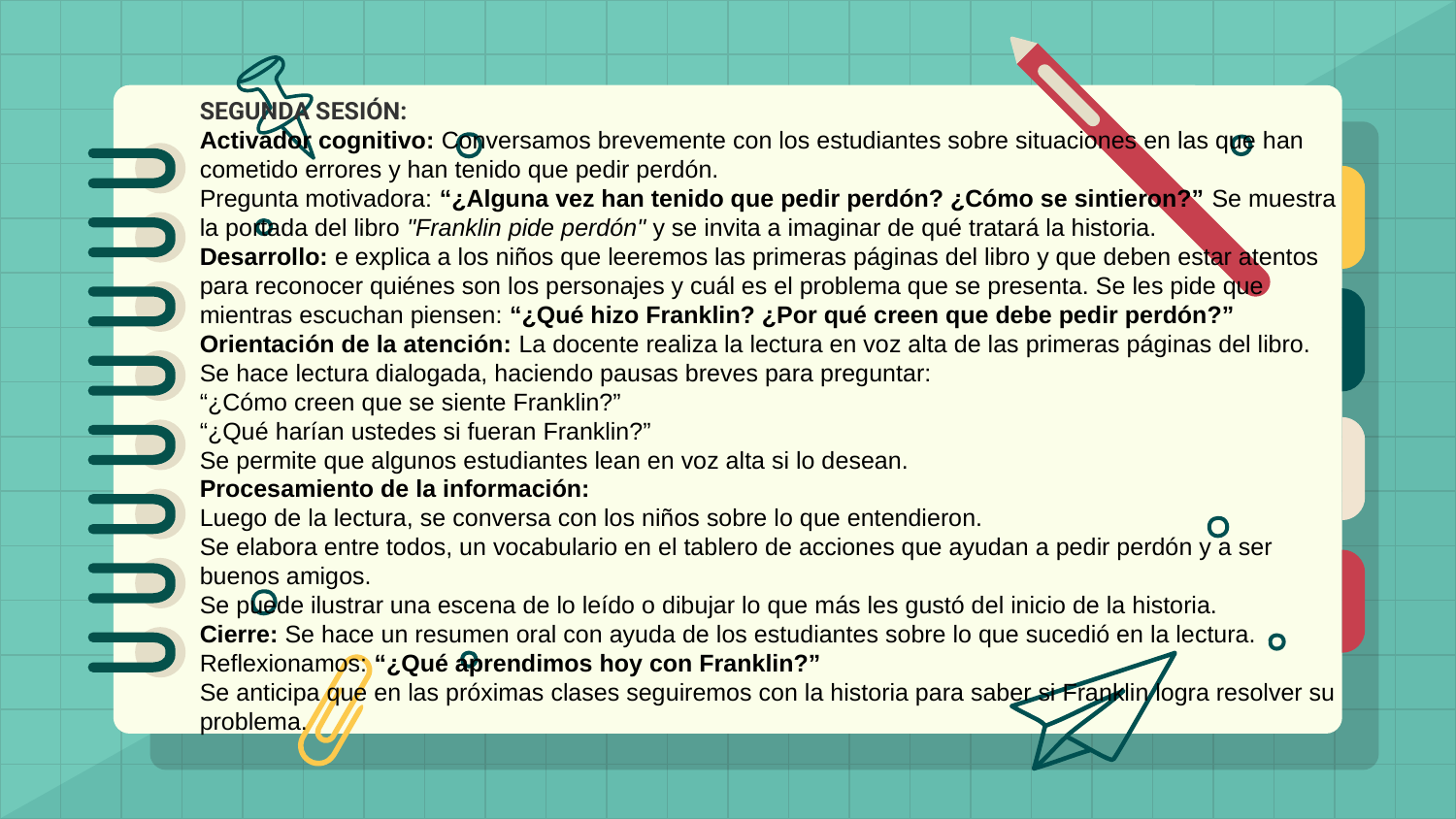

SEGUNDA SESIÓN:
Activador cognitivo: Conversamos brevemente con los estudiantes sobre situaciones en las que han cometido errores y han tenido que pedir perdón.
Pregunta motivadora: “¿Alguna vez han tenido que pedir perdón? ¿Cómo se sintieron?” Se muestra la portada del libro "Franklin pide perdón" y se invita a imaginar de qué tratará la historia.
Desarrollo: e explica a los niños que leeremos las primeras páginas del libro y que deben estar atentos para reconocer quiénes son los personajes y cuál es el problema que se presenta. Se les pide que mientras escuchan piensen: “¿Qué hizo Franklin? ¿Por qué creen que debe pedir perdón?”
Orientación de la atención: La docente realiza la lectura en voz alta de las primeras páginas del libro. Se hace lectura dialogada, haciendo pausas breves para preguntar:
“¿Cómo creen que se siente Franklin?”
“¿Qué harían ustedes si fueran Franklin?”
Se permite que algunos estudiantes lean en voz alta si lo desean.
Procesamiento de la información:
Luego de la lectura, se conversa con los niños sobre lo que entendieron.
Se elabora entre todos, un vocabulario en el tablero de acciones que ayudan a pedir perdón y a ser buenos amigos.
Se puede ilustrar una escena de lo leído o dibujar lo que más les gustó del inicio de la historia.
Cierre: Se hace un resumen oral con ayuda de los estudiantes sobre lo que sucedió en la lectura.
Reflexionamos: “¿Qué aprendimos hoy con Franklin?”
Se anticipa que en las próximas clases seguiremos con la historia para saber si Franklin logra resolver su problema.